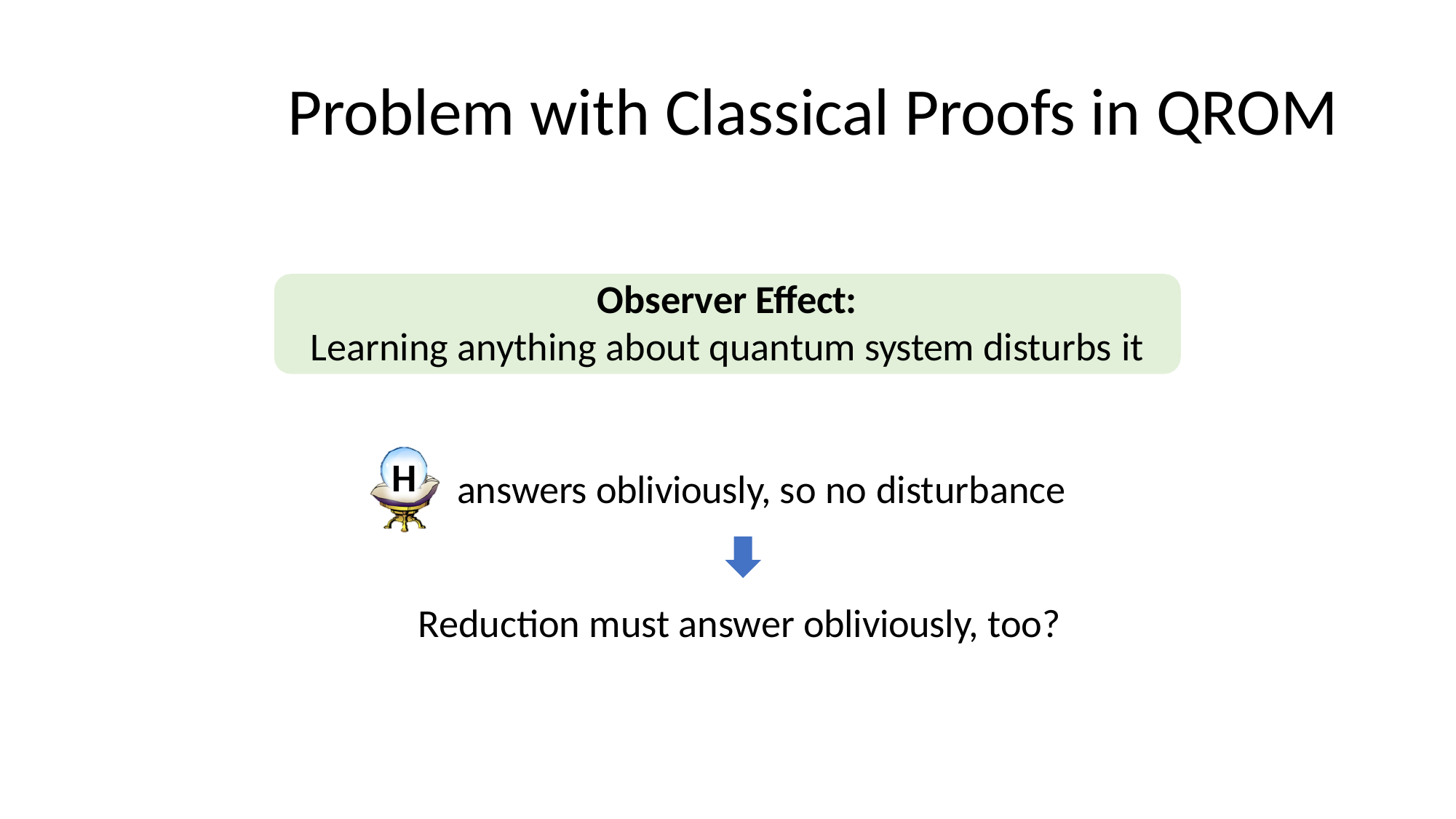

# Problem with Classical Proofs in QROM
Observer Effect:
Learning anything about quantum system disturbs it

H
answers obliviously, so no disturbance

Reduction must answer obliviously, too?